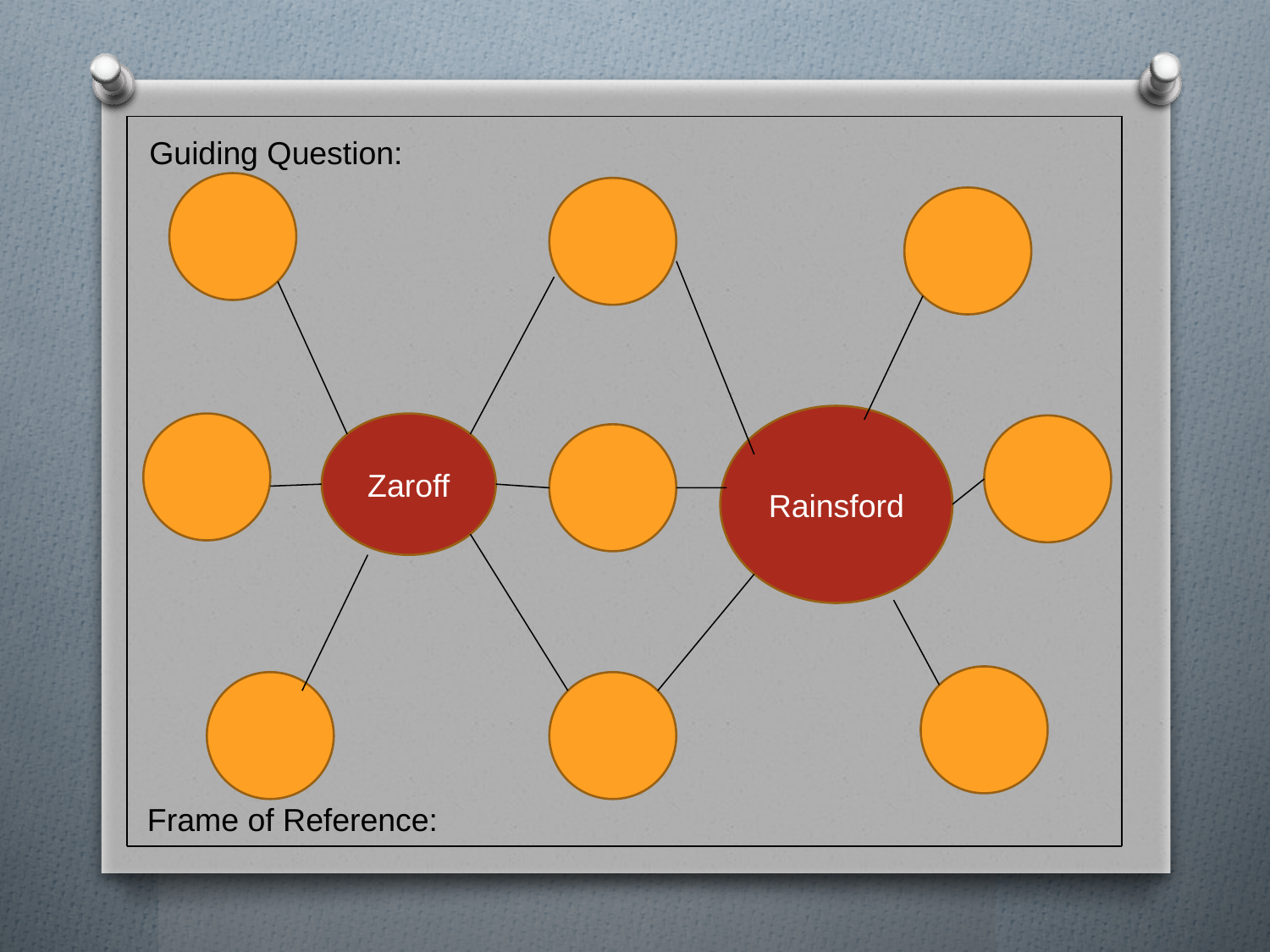

Guiding Question:

Rainsford

Zaroff

Frame of Reference: